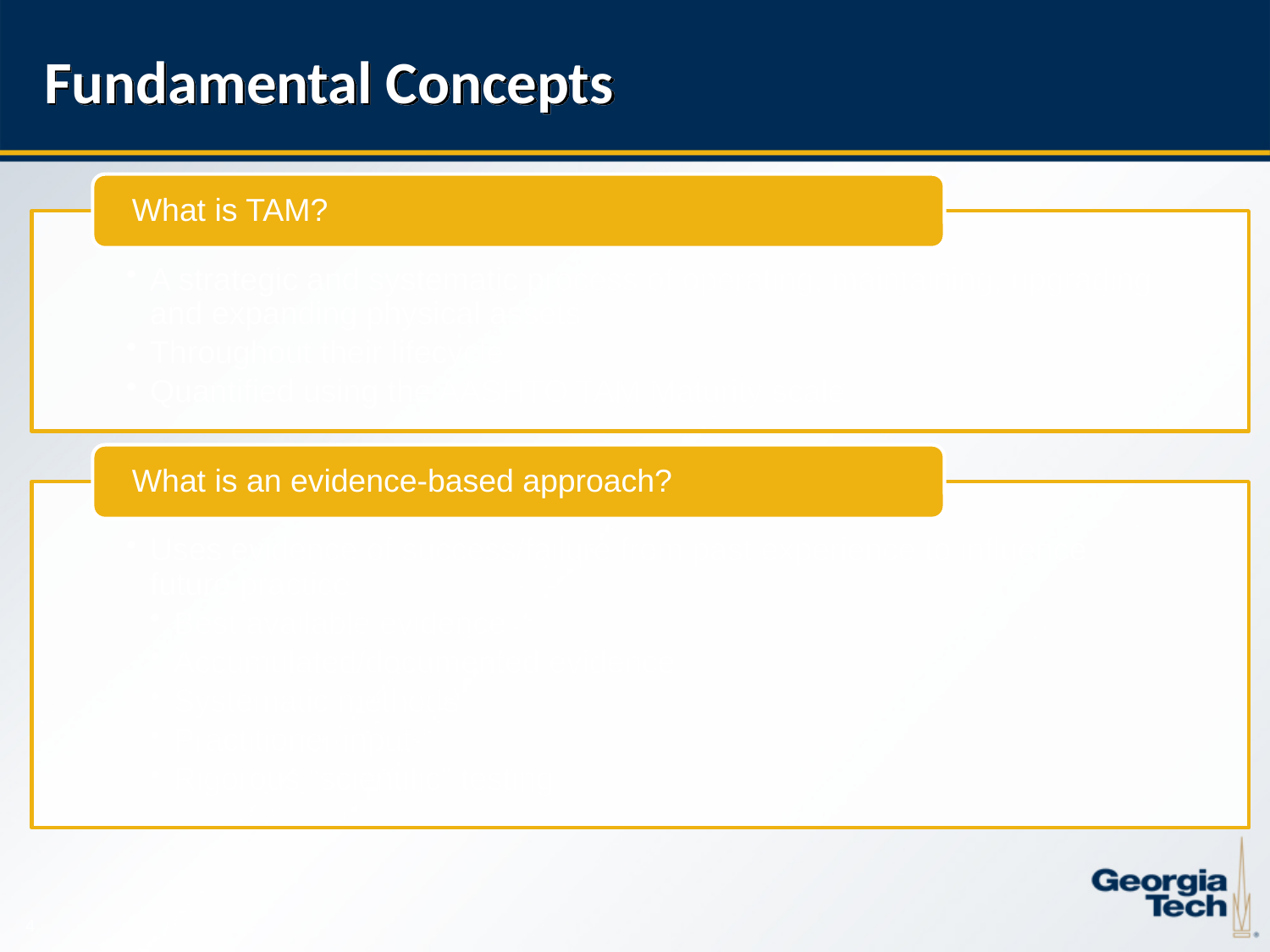

# Fundamental Concepts
A strategic and systematic process of operating, maintaining, upgrading and expanding physical assets
Throughout their lifecycle
Quantified using the AASHTO TAM Maturity scale
What is TAM?
Uses evidence of success/failure from past experience to influence future practice
Best available evidence
Accumulated/documented evidence
Systematic methods
Practitioner input
Rigorous “scientific” testing
What is an evidence-based approach?